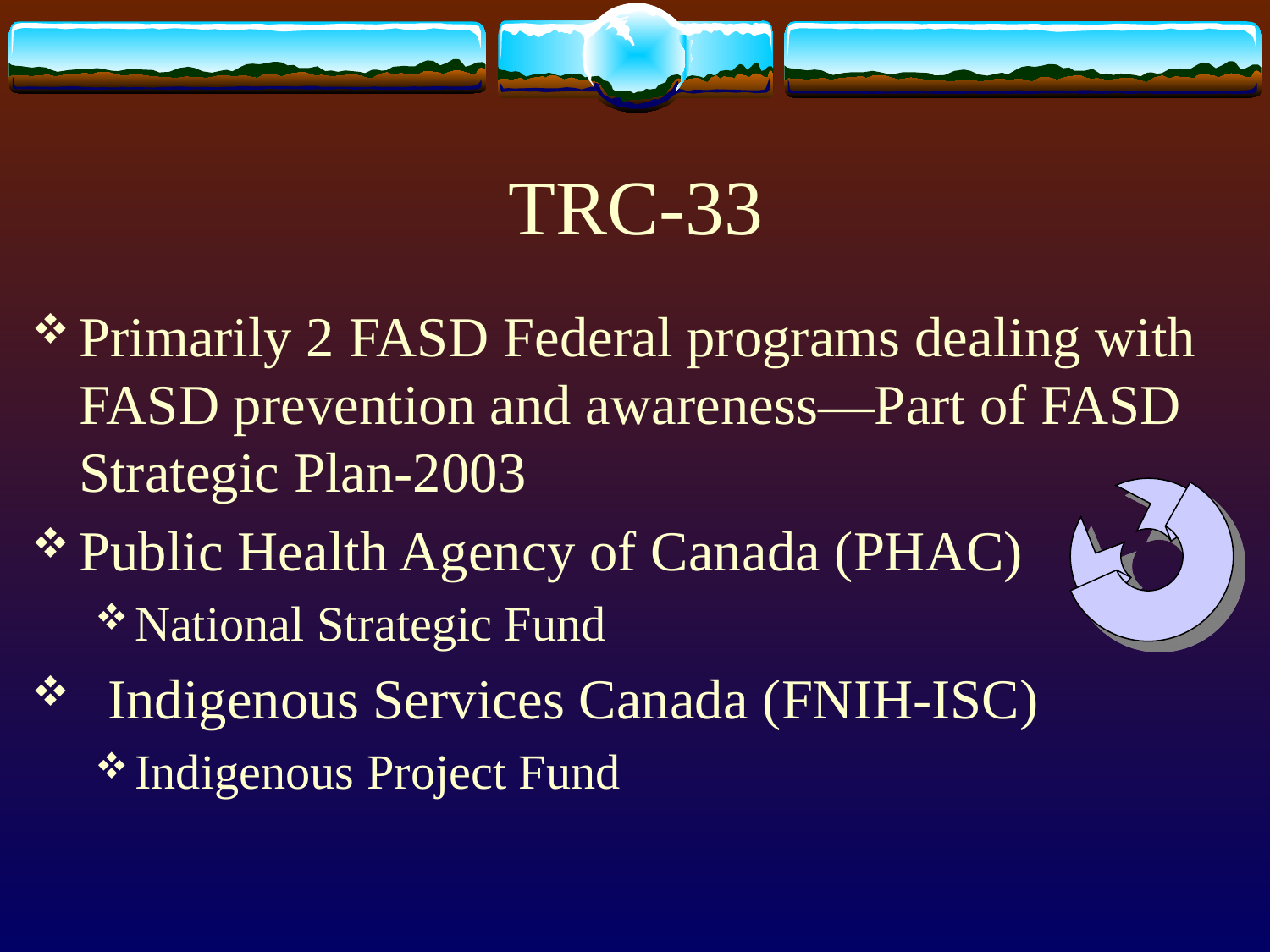

# TRC-33
Primarily 2 FASD Federal programs dealing with FASD prevention and awareness—Part of FASD Strategic Plan-2003
Public Health Agency of Canada (PHAC)
National Strategic Fund
  Indigenous Services Canada (FNIH-ISC)
Indigenous Project Fund